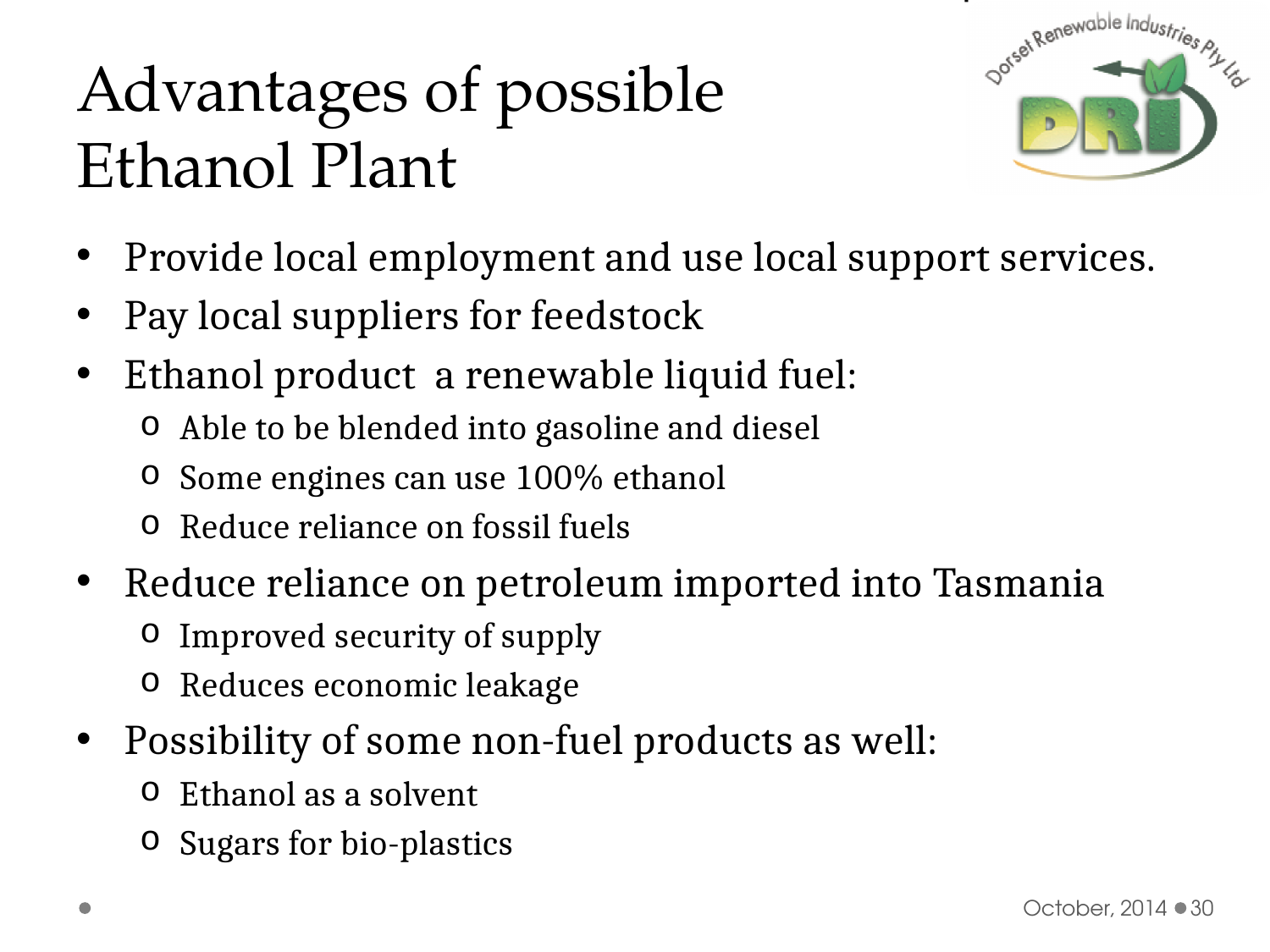

# Advantages of possible Ethanol Plant
Provide local employment and use local support services.
Pay local suppliers for feedstock
Ethanol product  a renewable liquid fuel:
Able to be blended into gasoline and diesel
Some engines can use 100% ethanol
Reduce reliance on fossil fuels
Reduce reliance on petroleum imported into Tasmania
Improved security of supply
Reduces economic leakage
Possibility of some non-fuel products as well:
Ethanol as a solvent
Sugars for bio-plastics
October, 2014
30